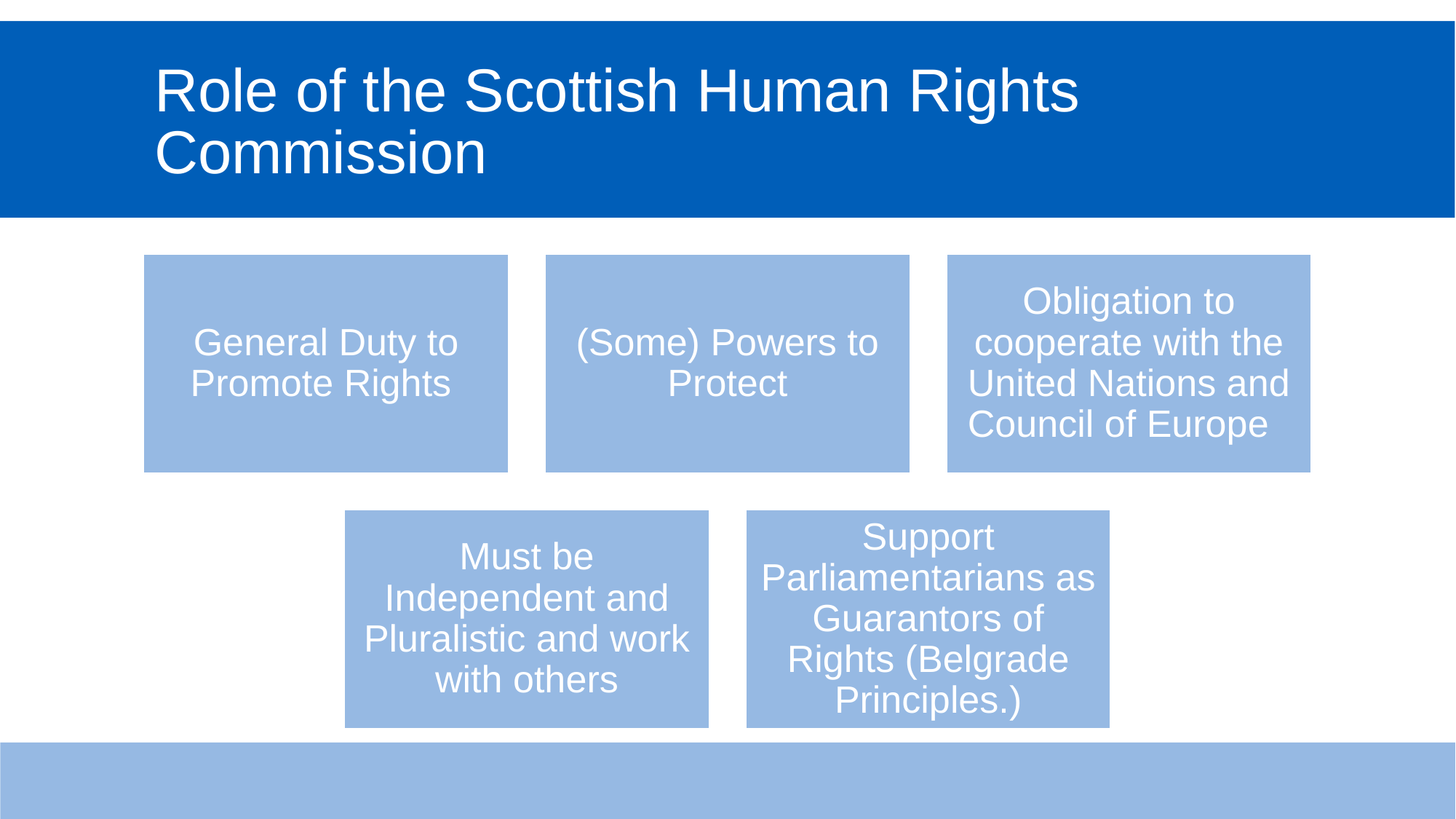

# Role of the Scottish Human Rights Commission
General Duty to Promote Rights
(Some) Powers to Protect
Obligation to cooperate with the United Nations and Council of Europe
Must be Independent and Pluralistic and work with others
Support Parliamentarians as Guarantors of Rights (Belgrade Principles.)